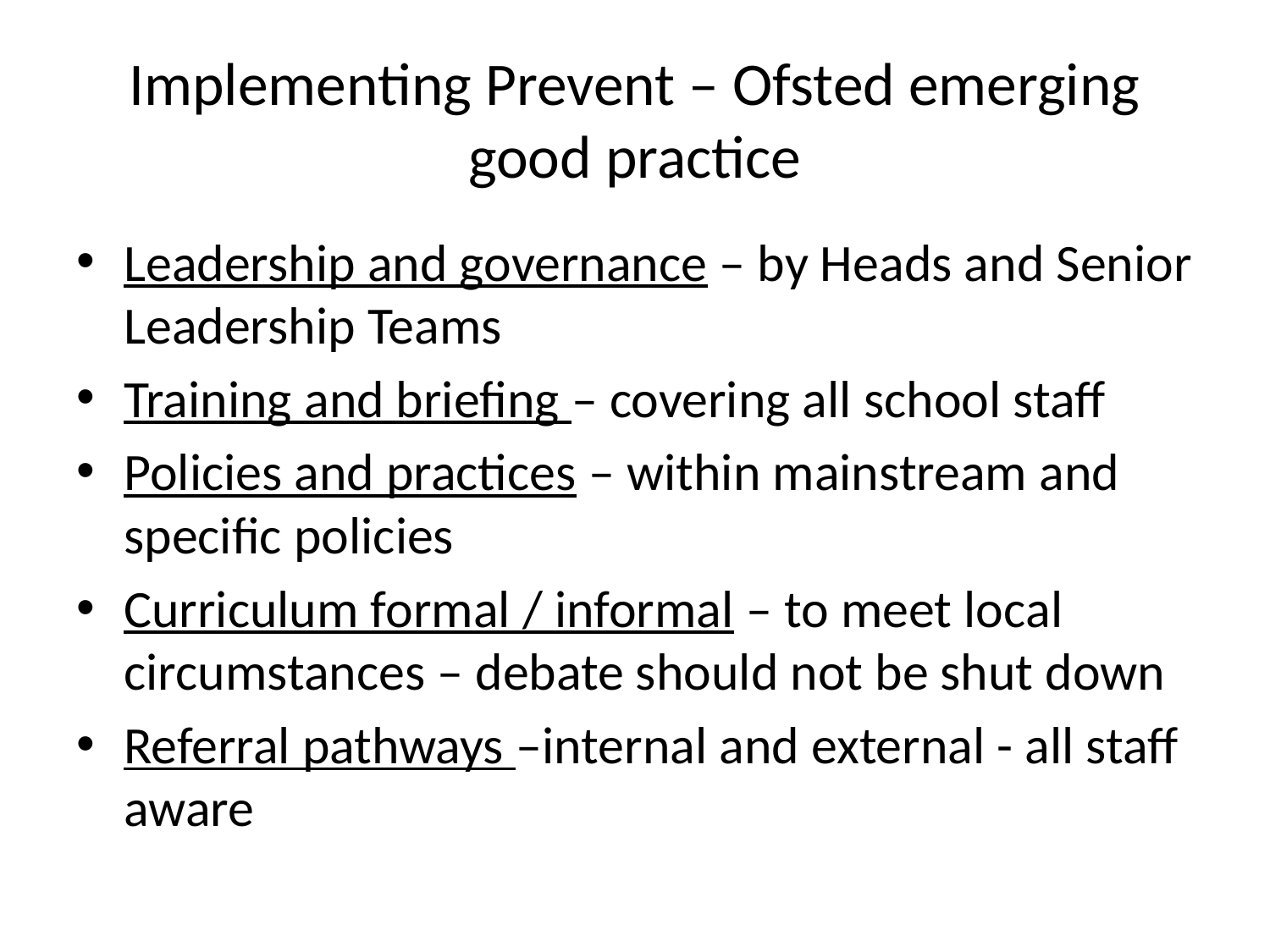

# Implementing Prevent – Ofsted emerging good practice
Leadership and governance – by Heads and Senior Leadership Teams
Training and briefing – covering all school staff
Policies and practices – within mainstream and specific policies
Curriculum formal / informal – to meet local circumstances – debate should not be shut down
Referral pathways –internal and external - all staff aware